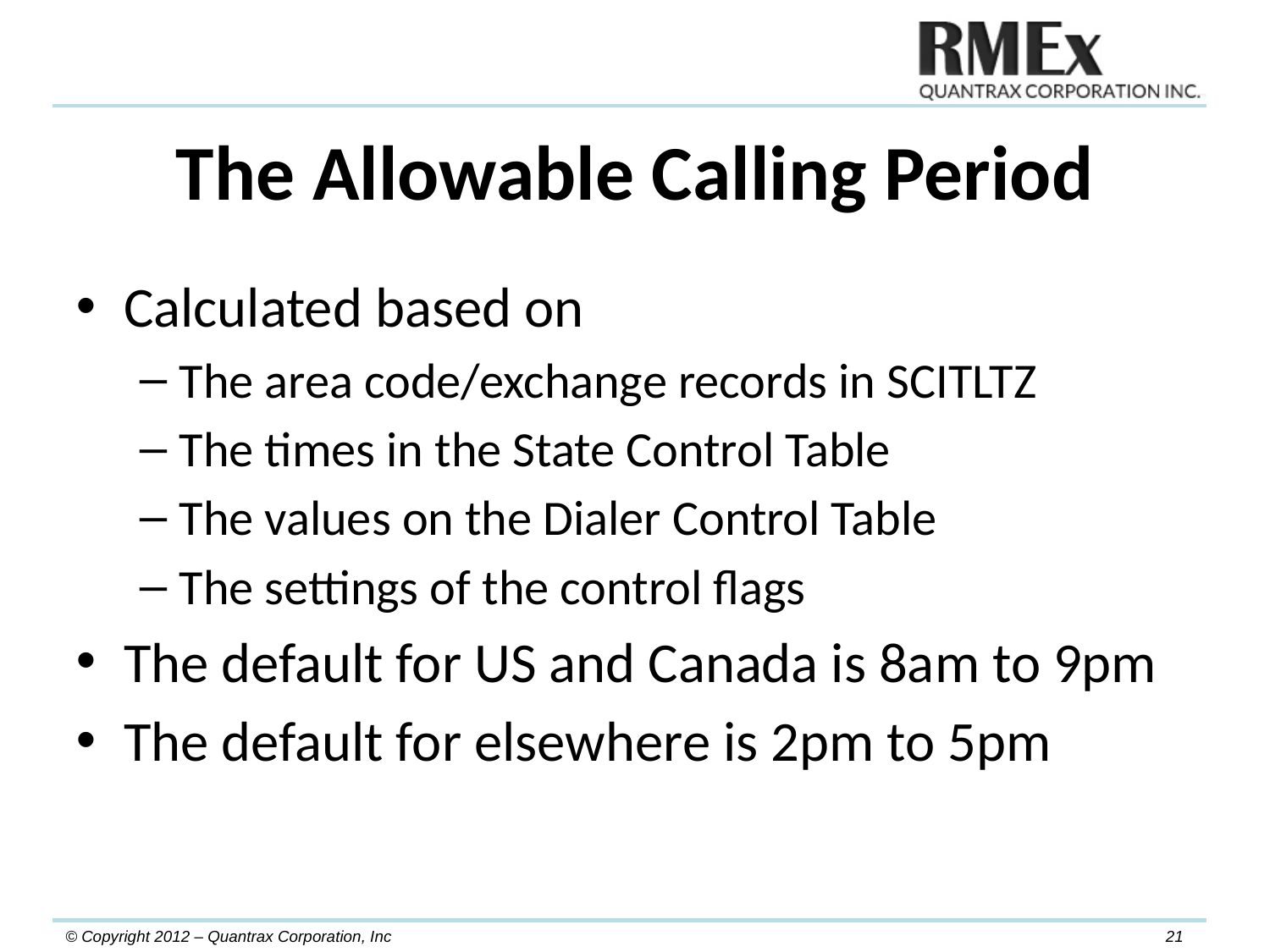

# The Allowable Calling Period
Calculated based on
The area code/exchange records in SCITLTZ
The times in the State Control Table
The values on the Dialer Control Table
The settings of the control flags
The default for US and Canada is 8am to 9pm
The default for elsewhere is 2pm to 5pm